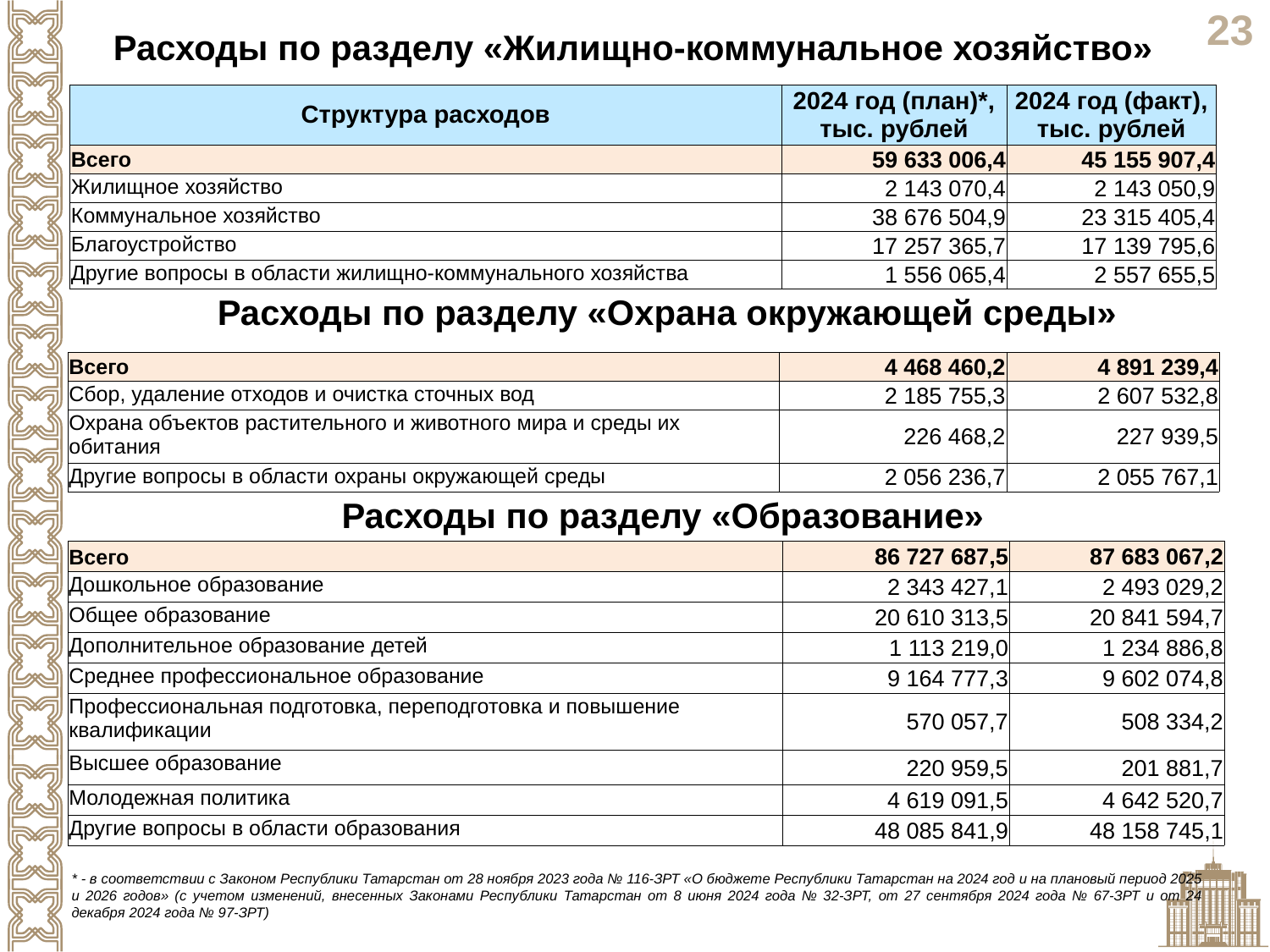

Расходы по разделу «Жилищно-коммунальное хозяйство»
| Структура расходов | 2024 год (план)\*, тыс. рублей | 2024 год (факт), тыс. рублей |
| --- | --- | --- |
| Всего | 59 633 006,4 | 45 155 907,4 |
| Жилищное хозяйство | 2 143 070,4 | 2 143 050,9 |
| Коммунальное хозяйство | 38 676 504,9 | 23 315 405,4 |
| Благоустройство | 17 257 365,7 | 17 139 795,6 |
| Другие вопросы в области жилищно-коммунального хозяйства | 1 556 065,4 | 2 557 655,5 |
Расходы по разделу «Охрана окружающей среды»
| Всего | 4 468 460,2 | 4 891 239,4 |
| --- | --- | --- |
| Сбор, удаление отходов и очистка сточных вод | 2 185 755,3 | 2 607 532,8 |
| Охрана объектов растительного и животного мира и среды их обитания | 226 468,2 | 227 939,5 |
| Другие вопросы в области охраны окружающей среды | 2 056 236,7 | 2 055 767,1 |
Расходы по разделу «Образование»
| Всего | 86 727 687,5 | 87 683 067,2 |
| --- | --- | --- |
| Дошкольное образование | 2 343 427,1 | 2 493 029,2 |
| Общее образование | 20 610 313,5 | 20 841 594,7 |
| Дополнительное образование детей | 1 113 219,0 | 1 234 886,8 |
| Среднее профессиональное образование | 9 164 777,3 | 9 602 074,8 |
| Профессиональная подготовка, переподготовка и повышение квалификации | 570 057,7 | 508 334,2 |
| Высшее образование | 220 959,5 | 201 881,7 |
| Молодежная политика | 4 619 091,5 | 4 642 520,7 |
| Другие вопросы в области образования | 48 085 841,9 | 48 158 745,1 |
* - в соответствии с Законом Республики Татарстан от 28 ноября 2023 года № 116-ЗРТ «О бюджете Республики Татарстан на 2024 год и на плановый период 2025 и 2026 годов» (с учетом изменений, внесенных Законами Республики Татарстан от 8 июня 2024 года № 32-ЗРТ, от 27 сентября 2024 года № 67-ЗРТ и от 24 декабря 2024 года № 97-ЗРТ)